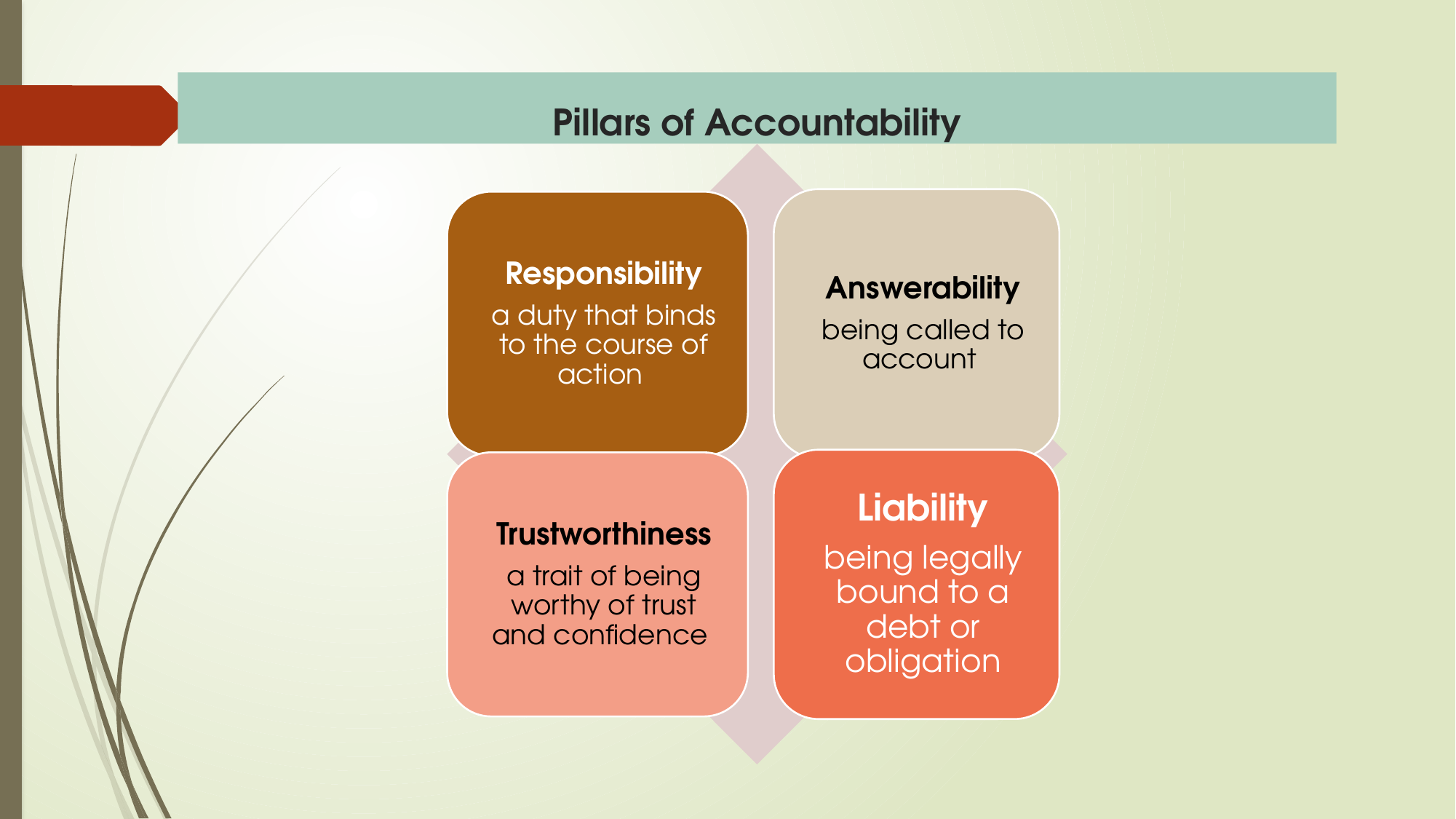

# Pillars of Accountability
Responsibility
a duty that binds to the course of action
Answerability
being called to account
Trustworthiness
a trait of being worthy of trust and confidence
Liability
being legally bound to a debt or obligation